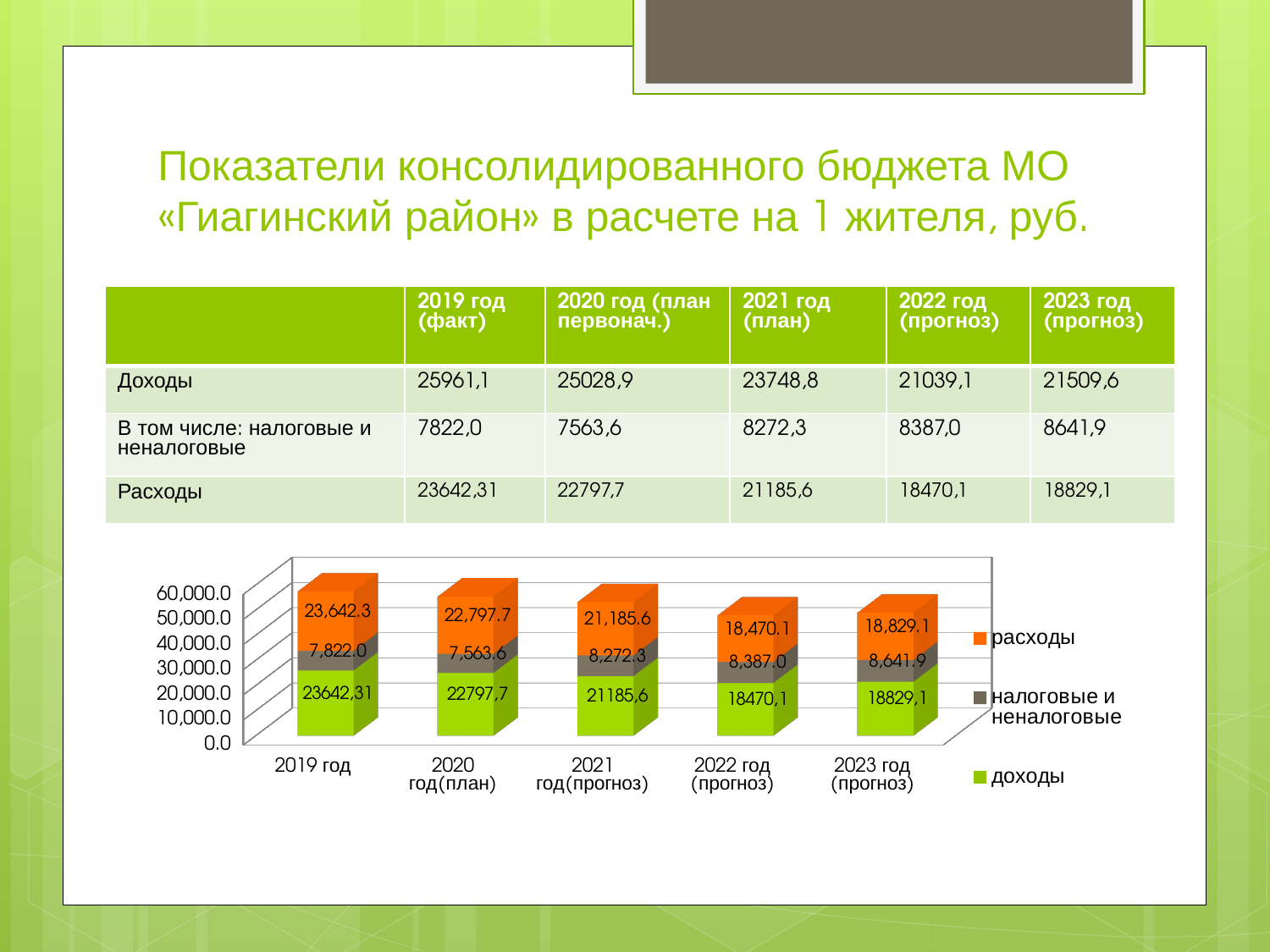

# Показатели консолидированного бюджета МО «Гиагинский район» в расчете на 1 жителя, руб.
|  | 2019 год (факт) | 2020 год (план первонач.) | 2021 год (план) | 2022 год (прогноз) | 2023 год (прогноз) |
| --- | --- | --- | --- | --- | --- |
| Доходы | 25961,1 | 25028,9 | 23748,8 | 21039,1 | 21509,6 |
| В том числе: налоговые и неналоговые | 7822,0 | 7563,6 | 8272,3 | 8387,0 | 8641,9 |
| Расходы | 23642,31 | 22797,7 | 21185,6 | 18470,1 | 18829,1 |

[unsupported chart]